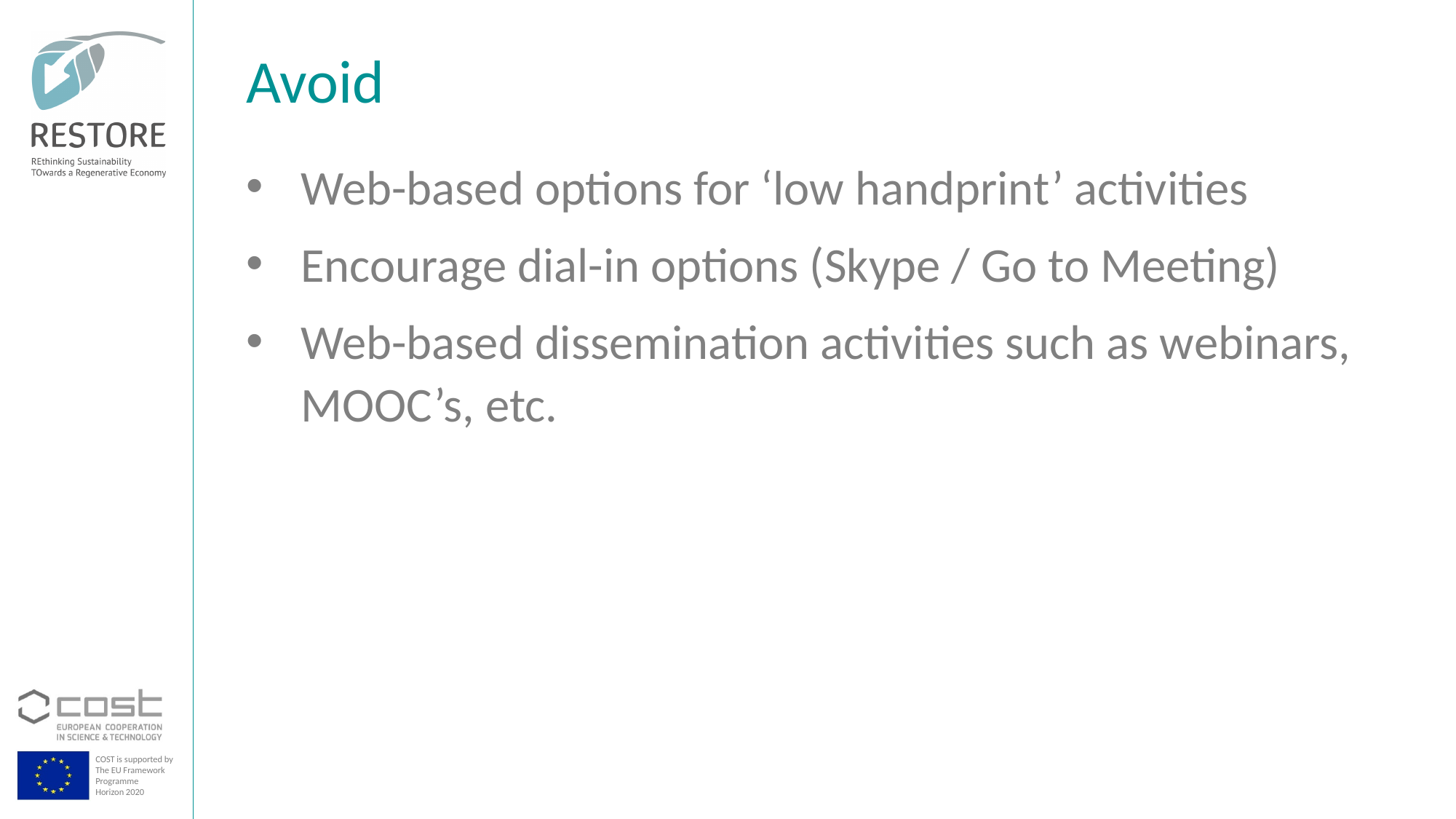

Avoid
Web-based options for ‘low handprint’ activities
Encourage dial-in options (Skype / Go to Meeting)
Web-based dissemination activities such as webinars, MOOC’s, etc.